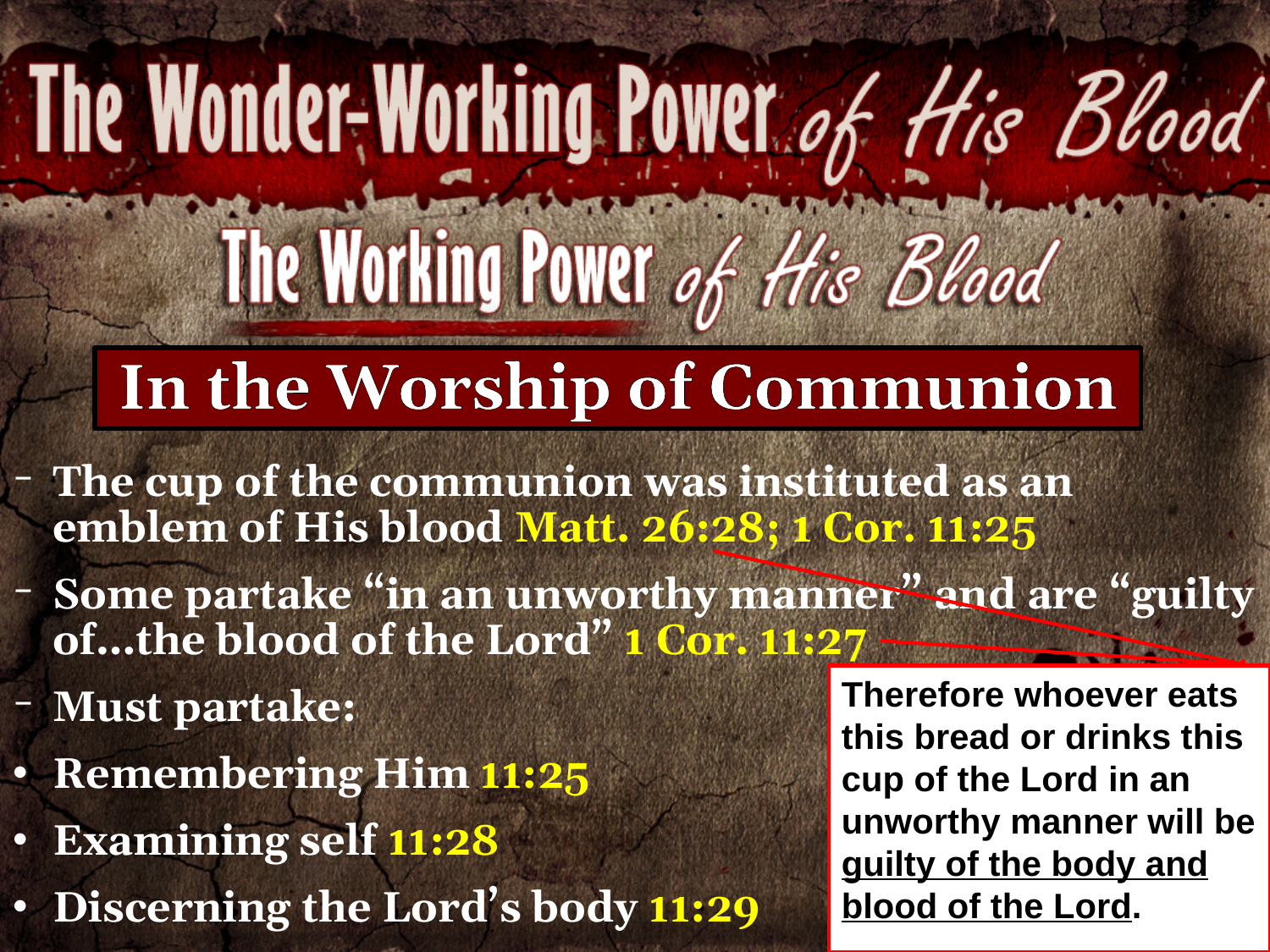

In the Worship of Communion
The cup of the communion was instituted as an emblem of His blood Matt. 26:28; 1 Cor. 11:25
Some partake “in an unworthy manner” and are “guilty of…the blood of the Lord” 1 Cor. 11:27
Must partake:
Remembering Him 11:25
Examining self 11:28
Discerning the Lord’s body 11:29
For this is My blood of the new covenant, which is shed for many for the remission of sins.
Therefore whoever eats this bread or drinks this cup of the Lord in an unworthy manner will be guilty of the body and blood of the Lord.